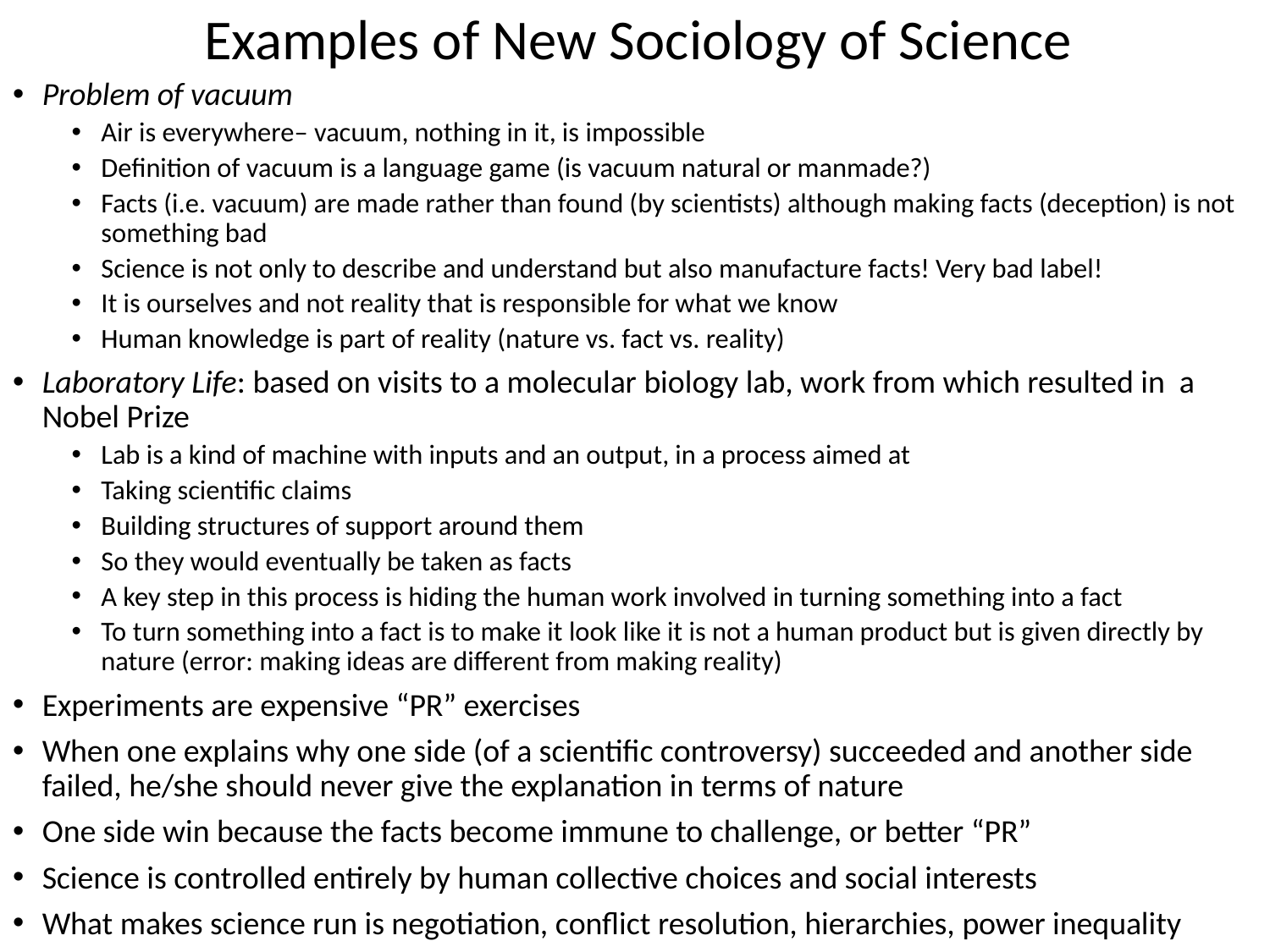

# Examples of New Sociology of Science
Problem of vacuum
Air is everywhere– vacuum, nothing in it, is impossible
Definition of vacuum is a language game (is vacuum natural or manmade?)
Facts (i.e. vacuum) are made rather than found (by scientists) although making facts (deception) is not something bad
Science is not only to describe and understand but also manufacture facts! Very bad label!
It is ourselves and not reality that is responsible for what we know
Human knowledge is part of reality (nature vs. fact vs. reality)
Laboratory Life: based on visits to a molecular biology lab, work from which resulted in  a Nobel Prize
Lab is a kind of machine with inputs and an output, in a process aimed at
Taking scientific claims
Building structures of support around them
So they would eventually be taken as facts
A key step in this process is hiding the human work involved in turning something into a fact
To turn something into a fact is to make it look like it is not a human product but is given directly by nature (error: making ideas are different from making reality)
Experiments are expensive “PR” exercises
When one explains why one side (of a scientific controversy) succeeded and another side failed, he/she should never give the explanation in terms of nature
One side win because the facts become immune to challenge, or better “PR”
Science is controlled entirely by human collective choices and social interests
What makes science run is negotiation, conflict resolution, hierarchies, power inequality